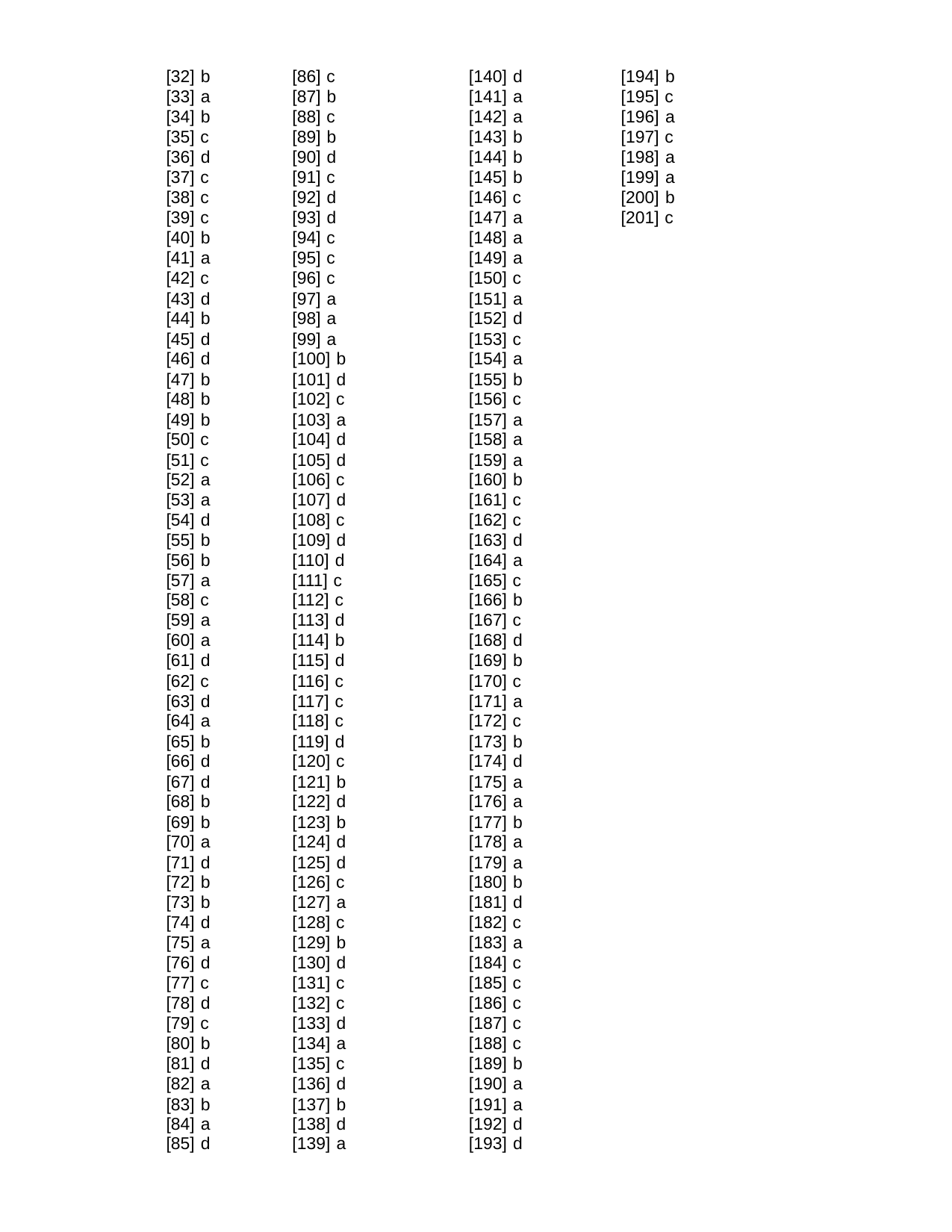

| [32] b | [86] c | [140] d | [194] b |
| --- | --- | --- | --- |
| [33] a | [87] b | [141] a | [195] c |
| [34] b | [88] c | [142] a | [196] a |
| [35] c | [89] b | [143] b | [197] c |
| [36] d | [90] d | [144] b | [198] a |
| [37] c | [91] c | [145] b | [199] a |
| [38] c | [92] d | [146] c | [200] b |
| [39] c | [93] d | [147] a | [201] c |
| [40] b | [94] c | [148] a |  |
| [41] a | [95] c | [149] a |  |
| [42] c | [96] c | [150] c |  |
| [43] d [44] b | [97] a [98] a | [151] a [152] d |  |
| [45] d [46] d | [99] a [100] b | [153] c [154] a |  |
| [47] b [48] b | [101] d [102] c | [155] b [156] c |  |
| [49] b [50] c | [103] a [104] d | [157] a [158] a |  |
| [51] c [52] a | [105] d [106] c | [159] a [160] b |  |
| [53] a | [107] d | [161] c |  |
| [54] d | [108] c | [162] c |  |
| [55] b | [109] d | [163] d |  |
| [56] b | [110] d | [164] a |  |
| [57] a | [111] c | [165] c |  |
| [58] c | [112] c | [166] b |  |
| [59] a | [113] d | [167] c |  |
| [60] a | [114] b | [168] d |  |
| [61] d | [115] d | [169] b |  |
| [62] c | [116] c | [170] c |  |
| [63] d [64] a | [117] c [118] c | [171] a [172] c |  |
| [65] b [66] d | [119] d [120] c | [173] b [174] d |  |
| [67] d [68] b | [121] b [122] d | [175] a [176] a |  |
| [69] b [70] a | [123] b [124] d | [177] b [178] a |  |
| [71] d [72] b | [125] d [126] c | [179] a [180] b |  |
| [73] b | [127] a | [181] d |  |
| [74] d | [128] c | [182] c |  |
| [75] a | [129] b | [183] a |  |
| [76] d | [130] d | [184] c |  |
| [77] c | [131] c | [185] c |  |
| [78] d | [132] c | [186] c |  |
| [79] c | [133] d | [187] c |  |
| [80] b | [134] a | [188] c |  |
| [81] d | [135] c | [189] b |  |
| [82] a | [136] d | [190] a |  |
| [83] b [84] a | [137] b [138] d | [191] a [192] d |  |
| [85] d | [139] a | [193] d |  |